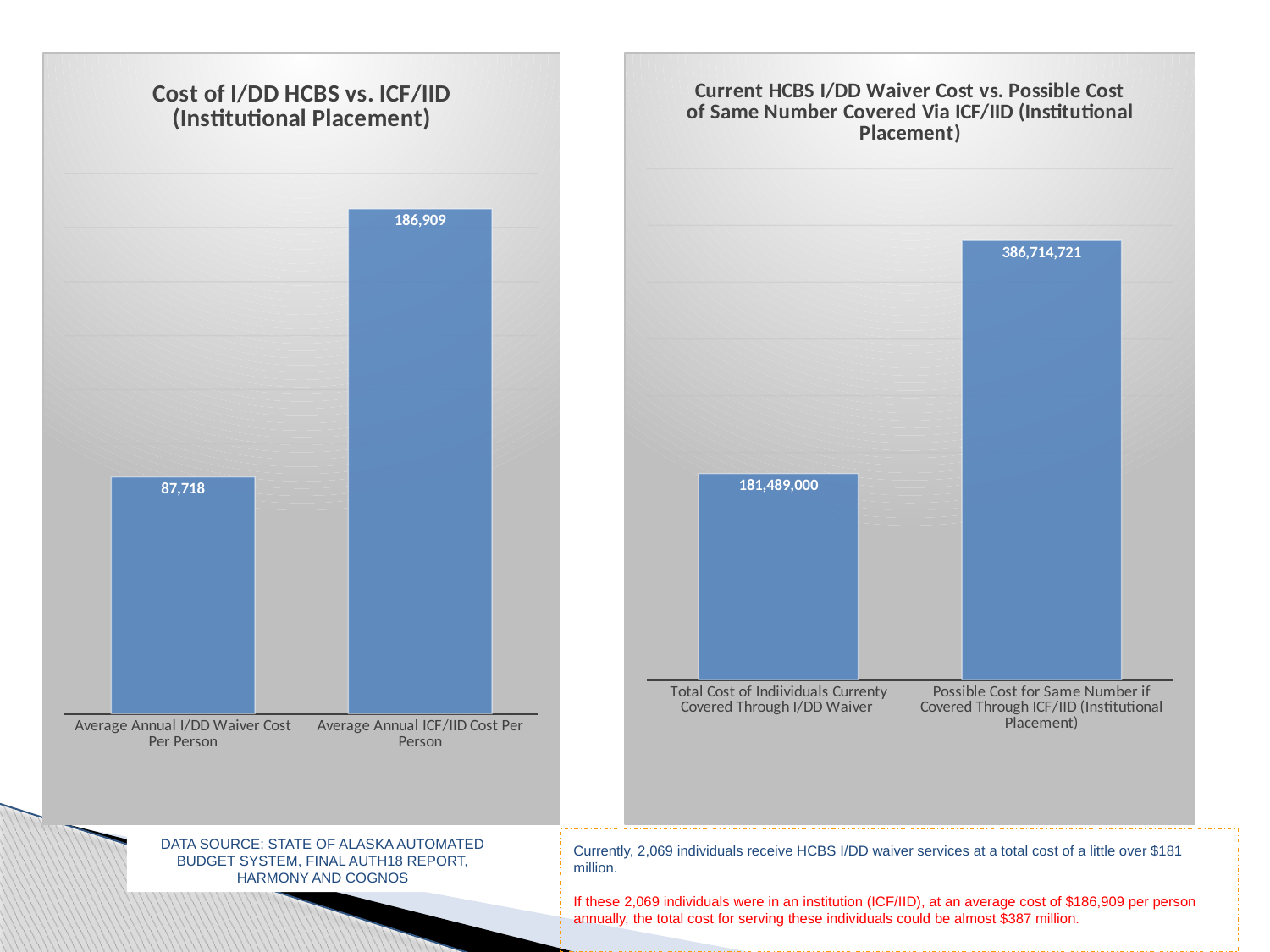

### Chart: Cost of I/DD HCBS vs. ICF/IID (Institutional Placement)

| Category | Cost of I/DD HCBS vs. vs. ICF/IID (Institutional Placement) |
|---|---|
| Average Annual I/DD Waiver Cost Per Person | 87718.0 |
| Average Annual ICF/IID Cost Per Person | 186909.0 |

### Chart: Current HCBS I/DD Waiver Cost vs. Possible Cost of Same Number Covered Via ICF/IID (Institutional Placement)

| Category | Current HCBS I/DD Waiver Cost vs. Possible Cost of Same Number Covered Via ICF/IID (Institutional Placement) |
|---|---|
| Total Cost of Indiividuals Currenty Covered Through I/DD Waiver  | 181489000.0 |
| Possible Cost for Same Number if Covered Through ICF/IID (Institutional Placement) | 386714721.0 |
Data Source: State of Alaska Automated Budget System, Final Auth18 report, Harmony and COGNOS
Currently, 2,069 individuals receive HCBS I/DD waiver services at a total cost of a little over $181 million.

If these 2,069 individuals were in an institution (ICF/IID), at an average cost of $186,909 per person annually, the total cost for serving these individuals could be almost $387 million.